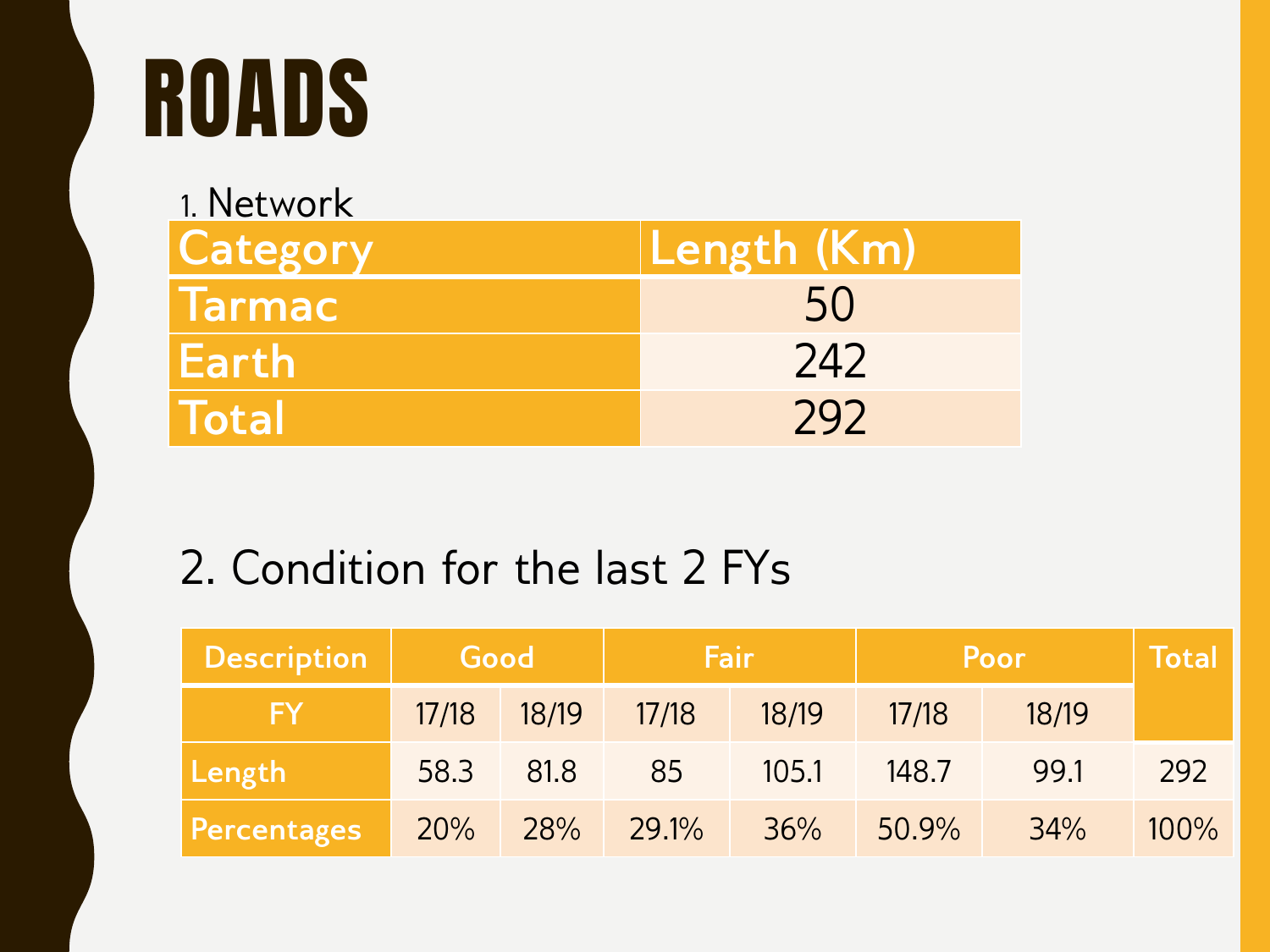

# Roads
1. Network
| Category | Length (Km) |
| --- | --- |
| Tarmac | 50 |
| Earth | 242 |
| Total | 292 |
2. Condition for the last 2 FYs
| Description | Good |  | Fair |  | Poor |  | Total |
| --- | --- | --- | --- | --- | --- | --- | --- |
| FY | 17/18 | 18/19 | 17/18 | 18/19 | 17/18 | 18/19 |  |
| Length | 58.3 | 81.8 | 85 | 105.1 | 148.7 | 99.1 | 292 |
| Percentages | 20% | 28% | 29.1% | 36% | 50.9% | 34% | 100% |